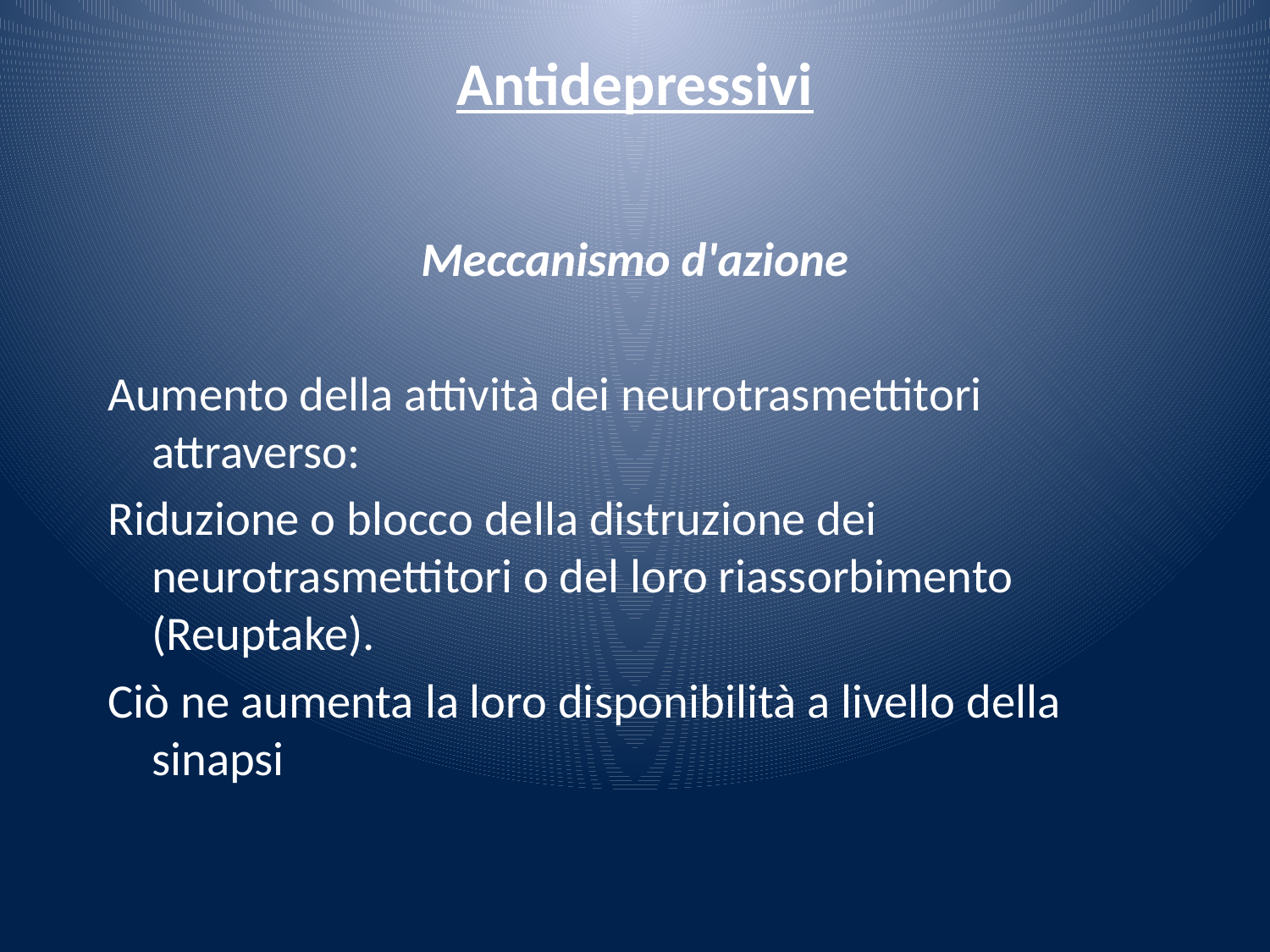

# Antidepressivi
Meccanismo d'azione

Aumento della attività dei neurotrasmettitori attraverso:
Riduzione o blocco della distruzione dei neurotrasmettitori o del loro riassorbimento (Reuptake).
Ciò ne aumenta la loro disponibilità a livello della sinapsi